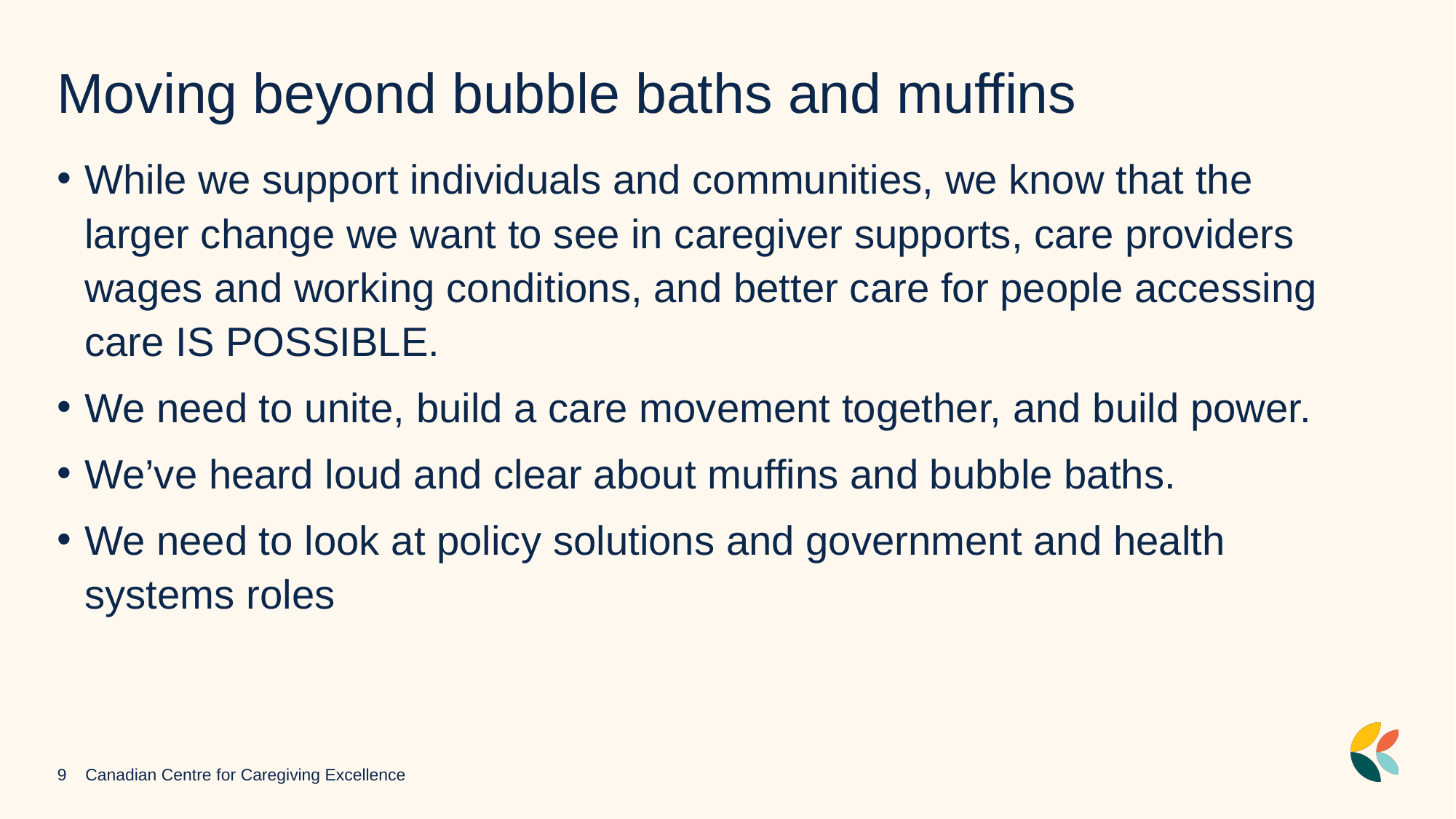

# Moving beyond bubble baths and muffins
While we support individuals and communities, we know that the larger change we want to see in caregiver supports, care providers wages and working conditions, and better care for people accessing care IS POSSIBLE.
We need to unite, build a care movement together, and build power.
We’ve heard loud and clear about muffins and bubble baths.
We need to look at policy solutions and government and health systems roles